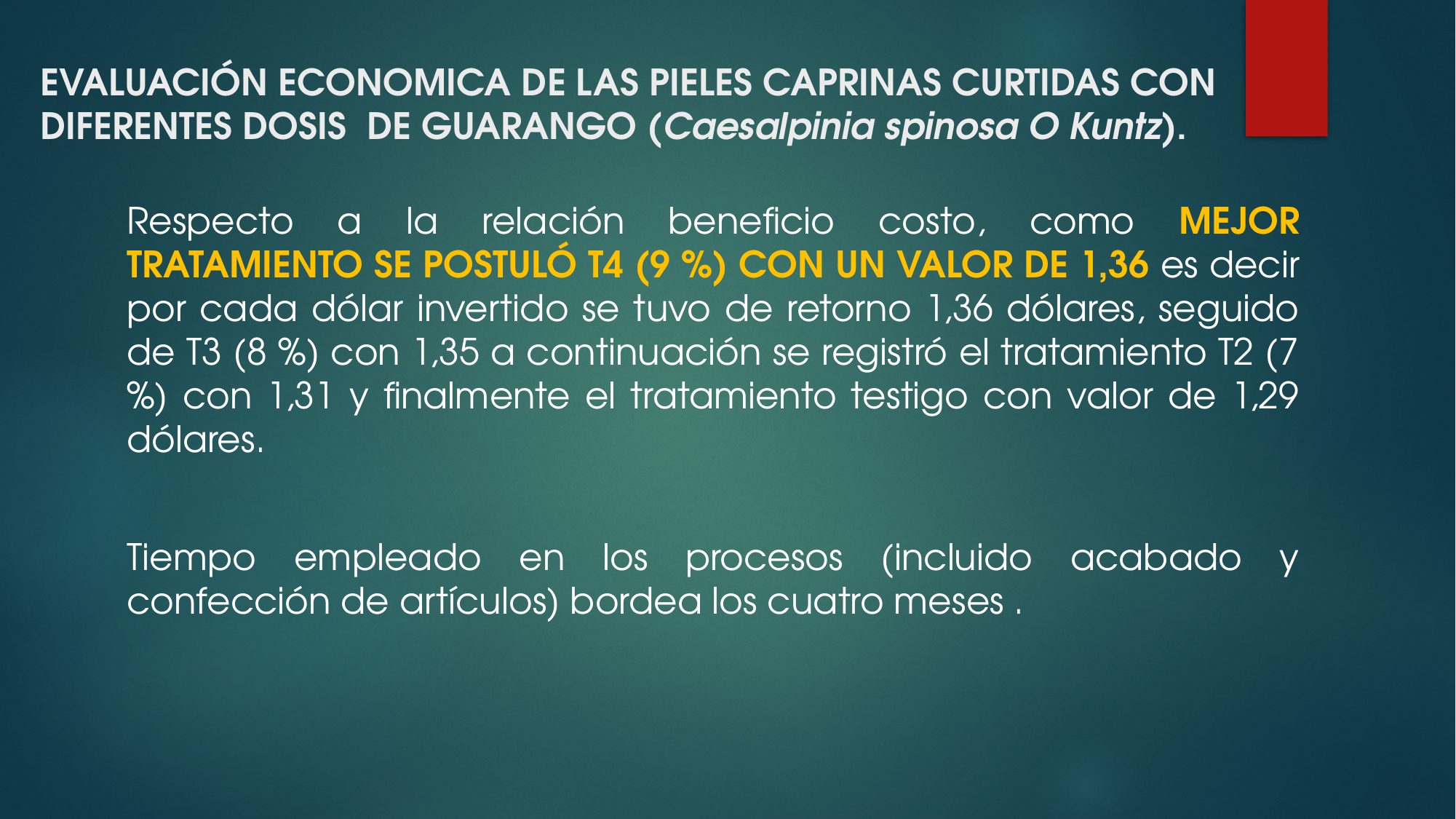

# EVALUACIÓN ECONOMICA DE LAS PIELES CAPRINAS CURTIDAS CON DIFERENTES DOSIS  DE GUARANGO (Caesalpinia spinosa O Kuntz).
Respecto a la relación beneficio costo, como MEJOR TRATAMIENTO SE POSTULÓ T4 (9 %) CON UN VALOR DE 1,36 es decir por cada dólar invertido se tuvo de retorno 1,36 dólares, seguido de T3 (8 %) con 1,35 a continuación se registró el tratamiento T2 (7 %) con 1,31 y finalmente el tratamiento testigo con valor de 1,29 dólares.

Tiempo empleado en los procesos (incluido acabado y confección de artículos) bordea los cuatro meses .